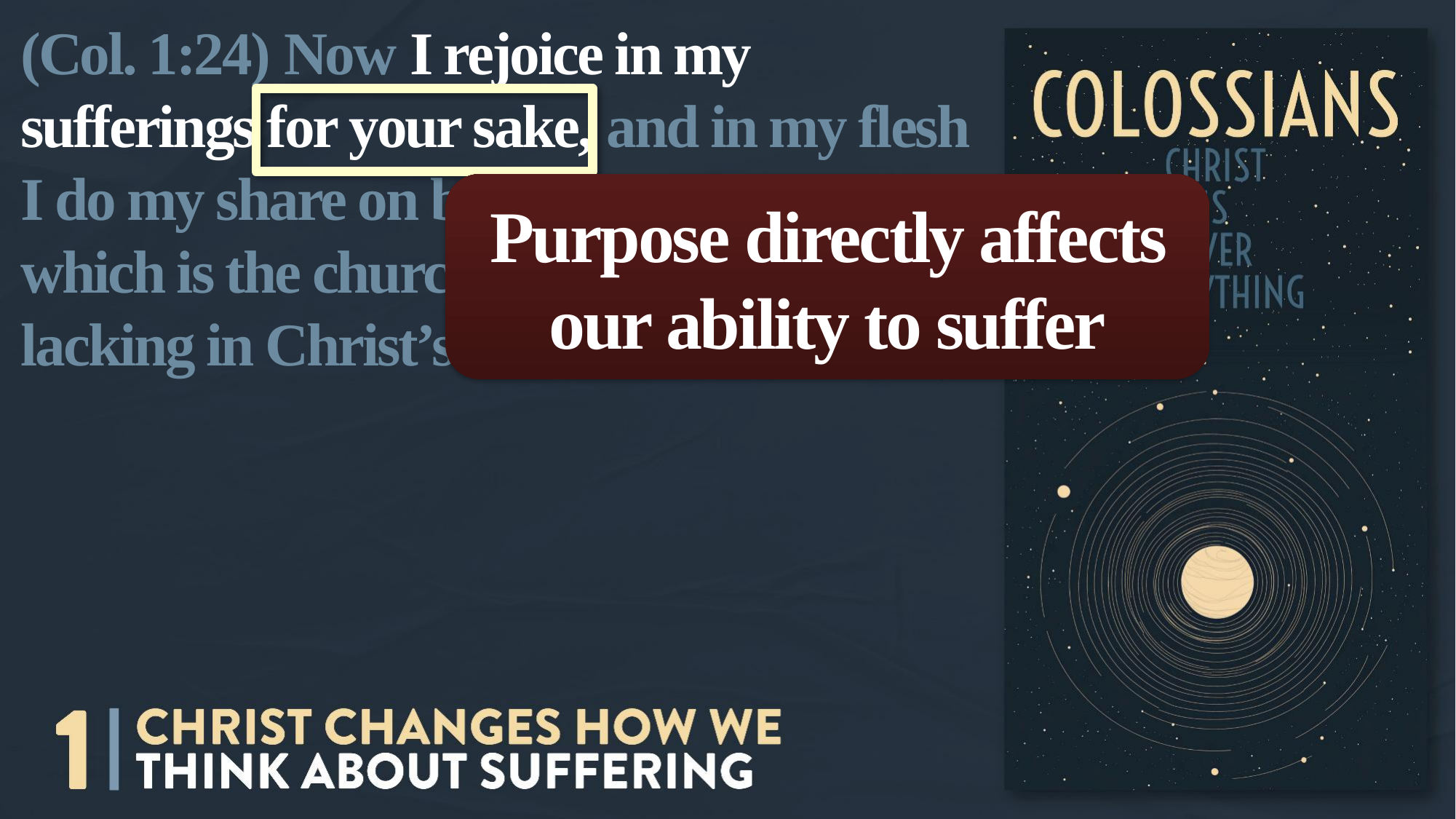

(Col. 1:24) Now I rejoice in my sufferings for your sake, and in my flesh I do my share on behalf of His body, which is the church, in filling up what is lacking in Christ’s afflictions.

Purpose directly affects our ability to suffer